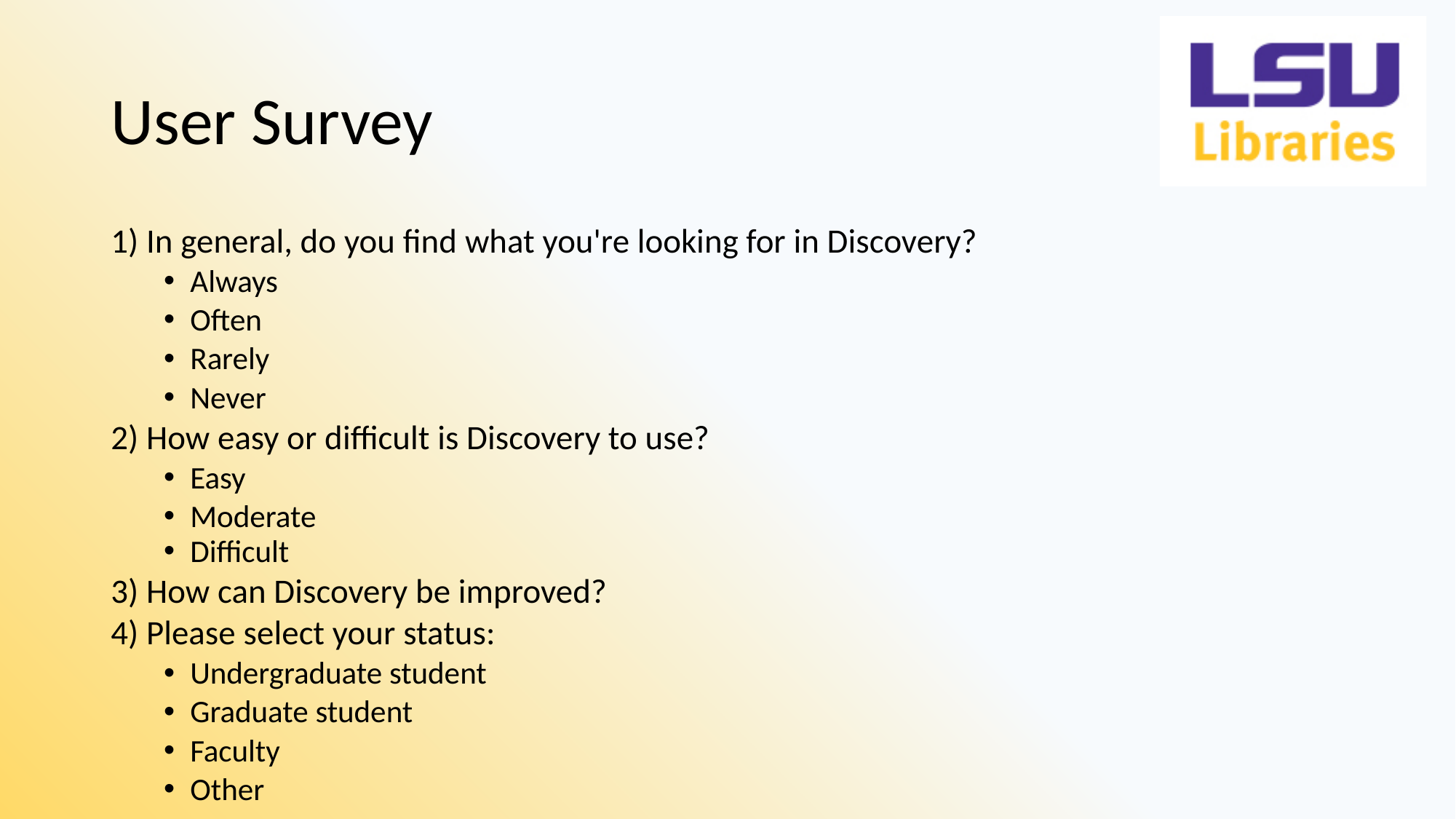

# User Survey
1) In general, do you find what you're looking for in Discovery?
Always
Often
Rarely
Never
2) How easy or difficult is Discovery to use?
Easy
Moderate
Difficult
3) How can Discovery be improved?
4) Please select your status:
Undergraduate student
Graduate student
Faculty
Other